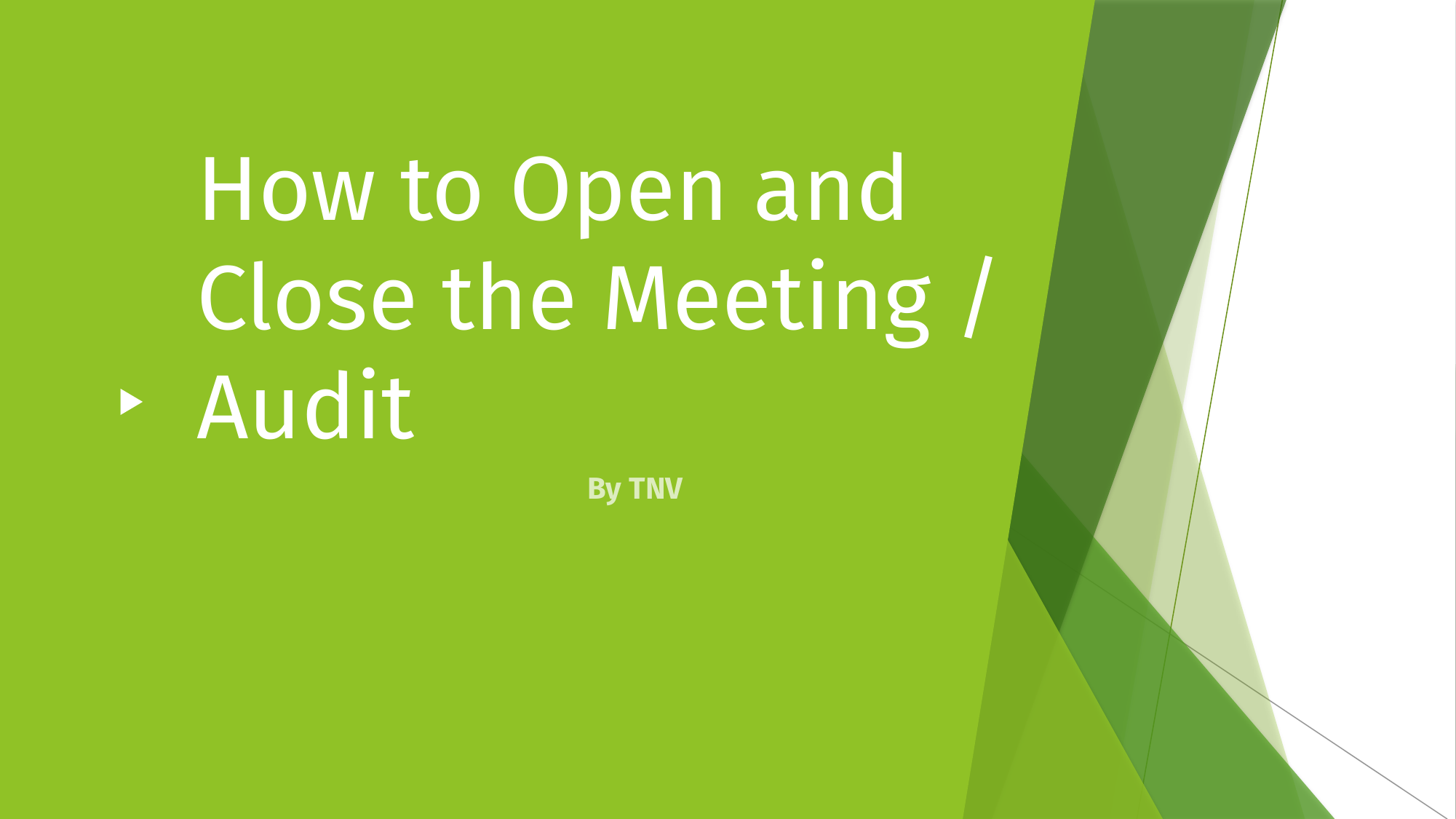

# How to Open and Close the Meeting / Audit

                  By TNV